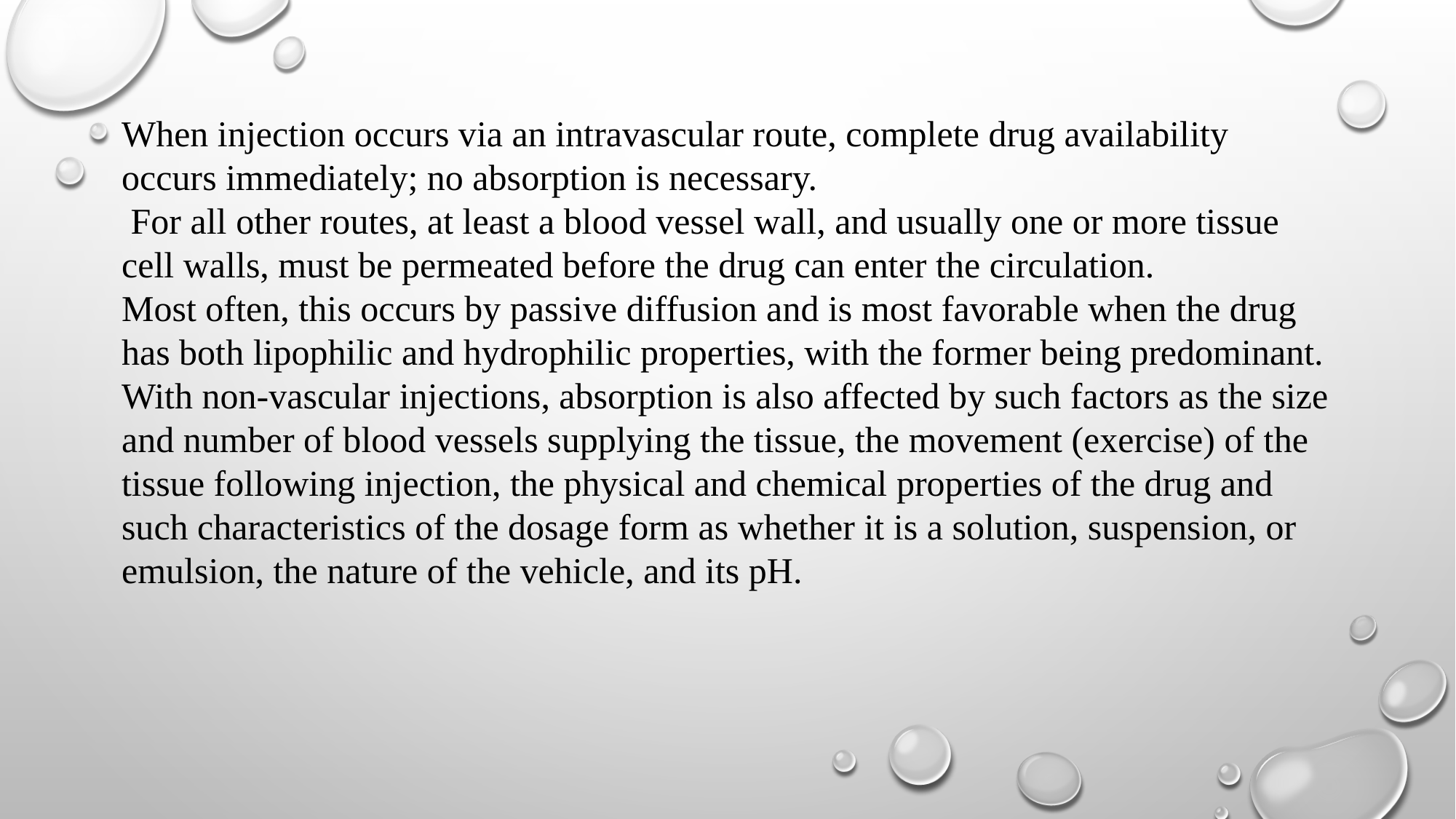

When injection occurs via an intravascular route, complete drug availability occurs immediately; no absorption is necessary.
 For all other routes, at least a blood vessel wall, and usually one or more tissue cell walls, must be permeated before the drug can enter the circulation.
Most often, this occurs by passive diffusion and is most favorable when the drug has both lipophilic and hydrophilic properties, with the former being predominant.
With non-vascular injections, absorption is also affected by such factors as the size and number of blood vessels supplying the tissue, the movement (exercise) of the tissue following injection, the physical and chemical properties of the drug and such characteristics of the dosage form as whether it is a solution, suspension, or emulsion, the nature of the vehicle, and its pH.